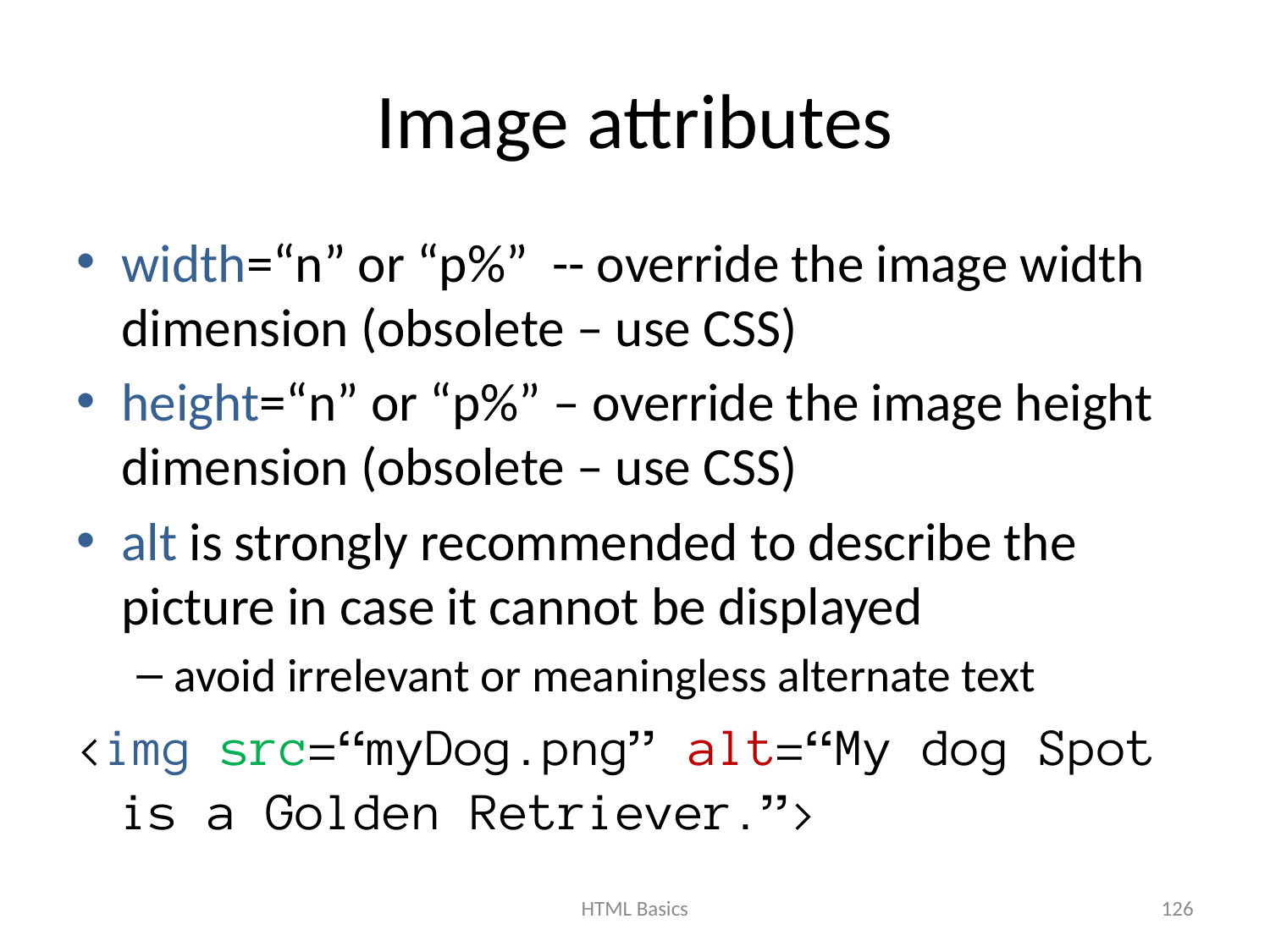

# Image attributes
width=“n” or “p%”  -- override the image width dimension (obsolete – use CSS)
height=“n” or “p%” – override the image height dimension (obsolete – use CSS)
alt is strongly recommended to describe the picture in case it cannot be displayed
avoid irrelevant or meaningless alternate text
<img src=“myDog.png” alt=“My dog Spot is a Golden Retriever.”>

HTML Basics
126